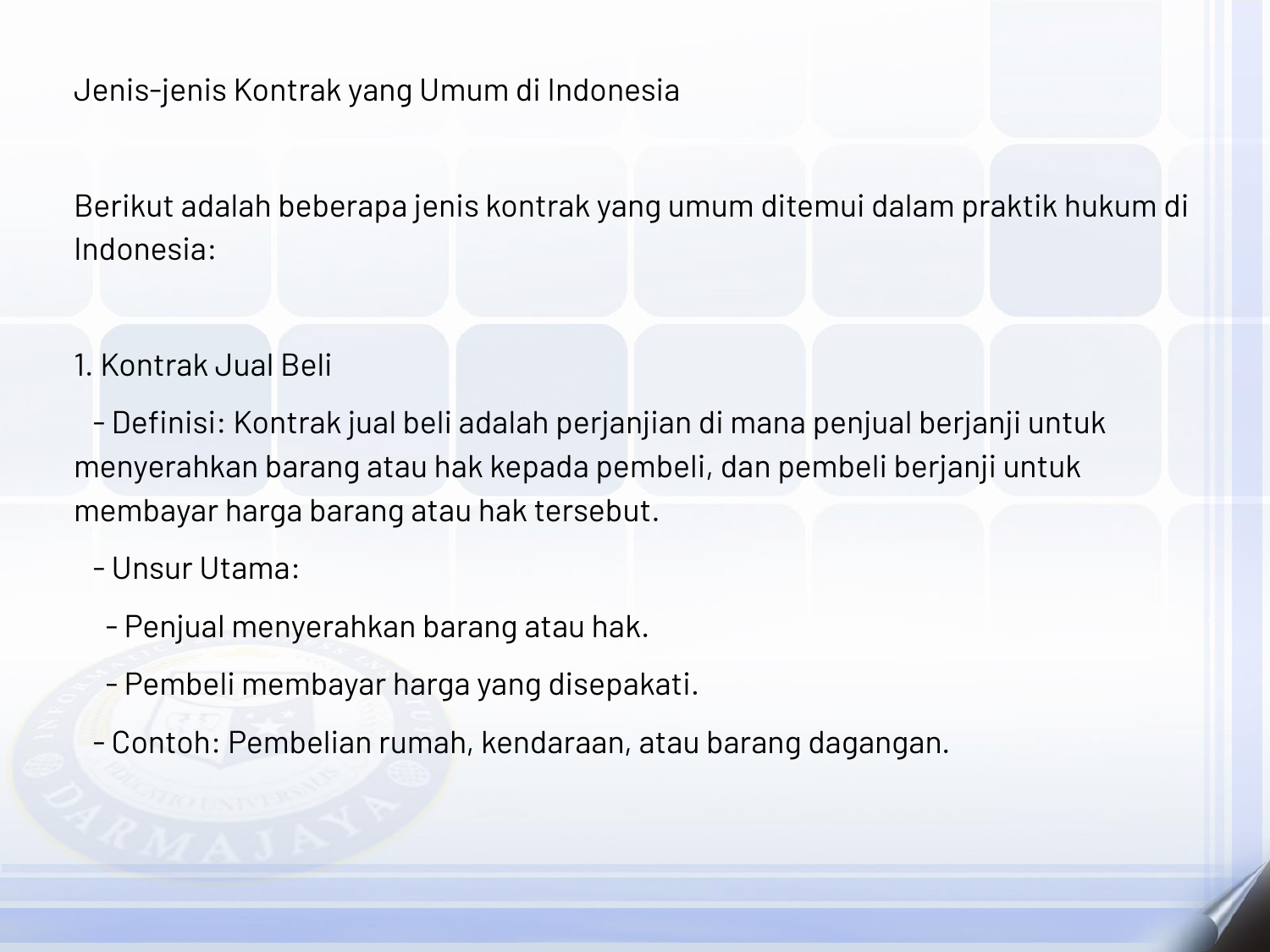

Jenis-jenis Kontrak yang Umum di Indonesia

Berikut adalah beberapa jenis kontrak yang umum ditemui dalam praktik hukum di Indonesia:

1. Kontrak Jual Beli
   - Definisi: Kontrak jual beli adalah perjanjian di mana penjual berjanji untuk menyerahkan barang atau hak kepada pembeli, dan pembeli berjanji untuk membayar harga barang atau hak tersebut.
   - Unsur Utama:
     - Penjual menyerahkan barang atau hak.
     - Pembeli membayar harga yang disepakati.
   - Contoh: Pembelian rumah, kendaraan, atau barang dagangan.